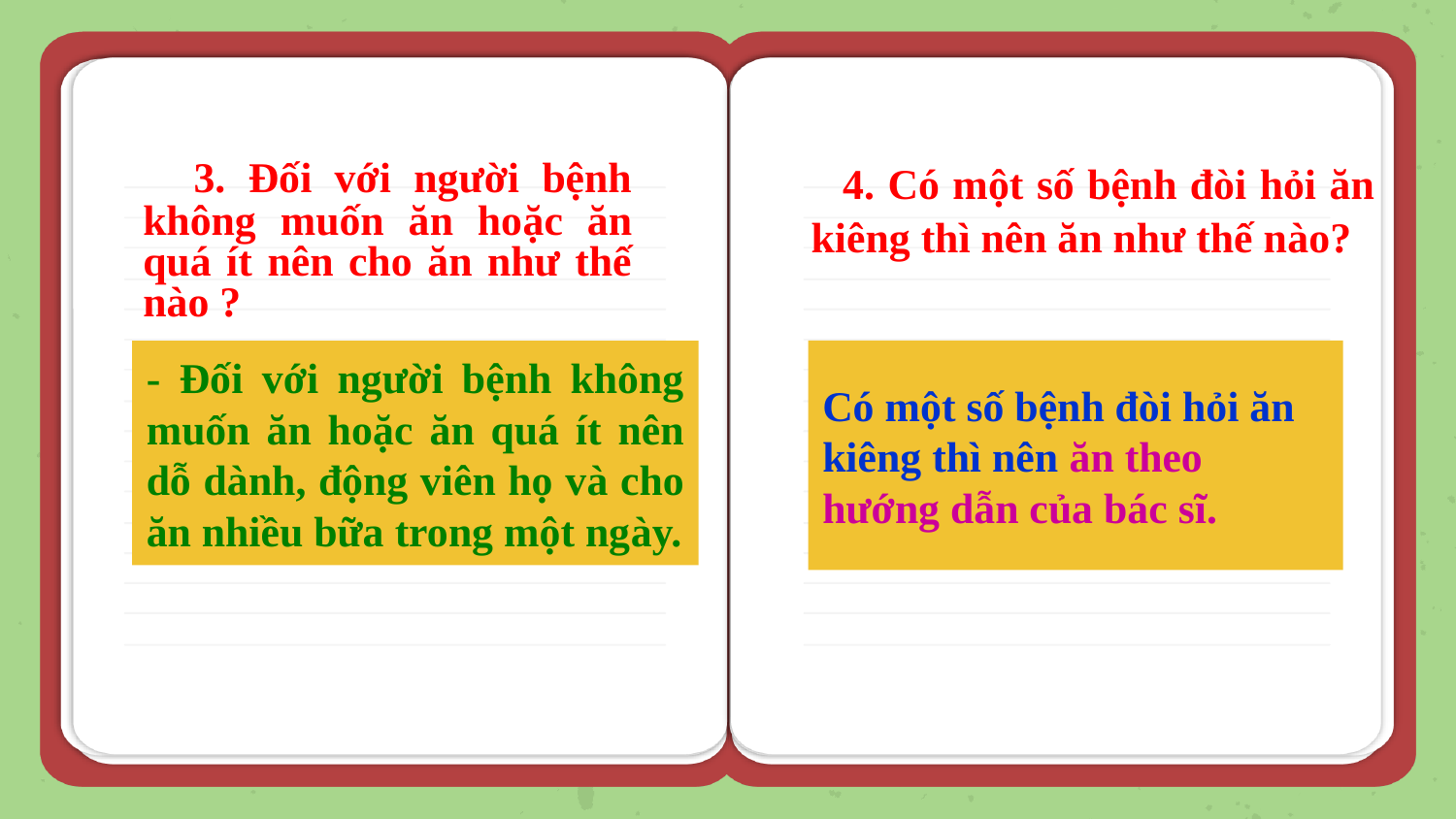

# 3. Đối với người bệnh không muốn ăn hoặc ăn quá ít nên cho ăn như thế nào ?
  4. Có một số bệnh đòi hỏi ăn kiêng thì nên ăn như thế nào?
- Đối với người bệnh không muốn ăn hoặc ăn quá ít nên dỗ dành, động viên họ và cho ăn nhiều bữa trong một ngày.
Có một số bệnh đòi hỏi ăn kiêng thì nên ăn theo hướng dẫn của bác sĩ.